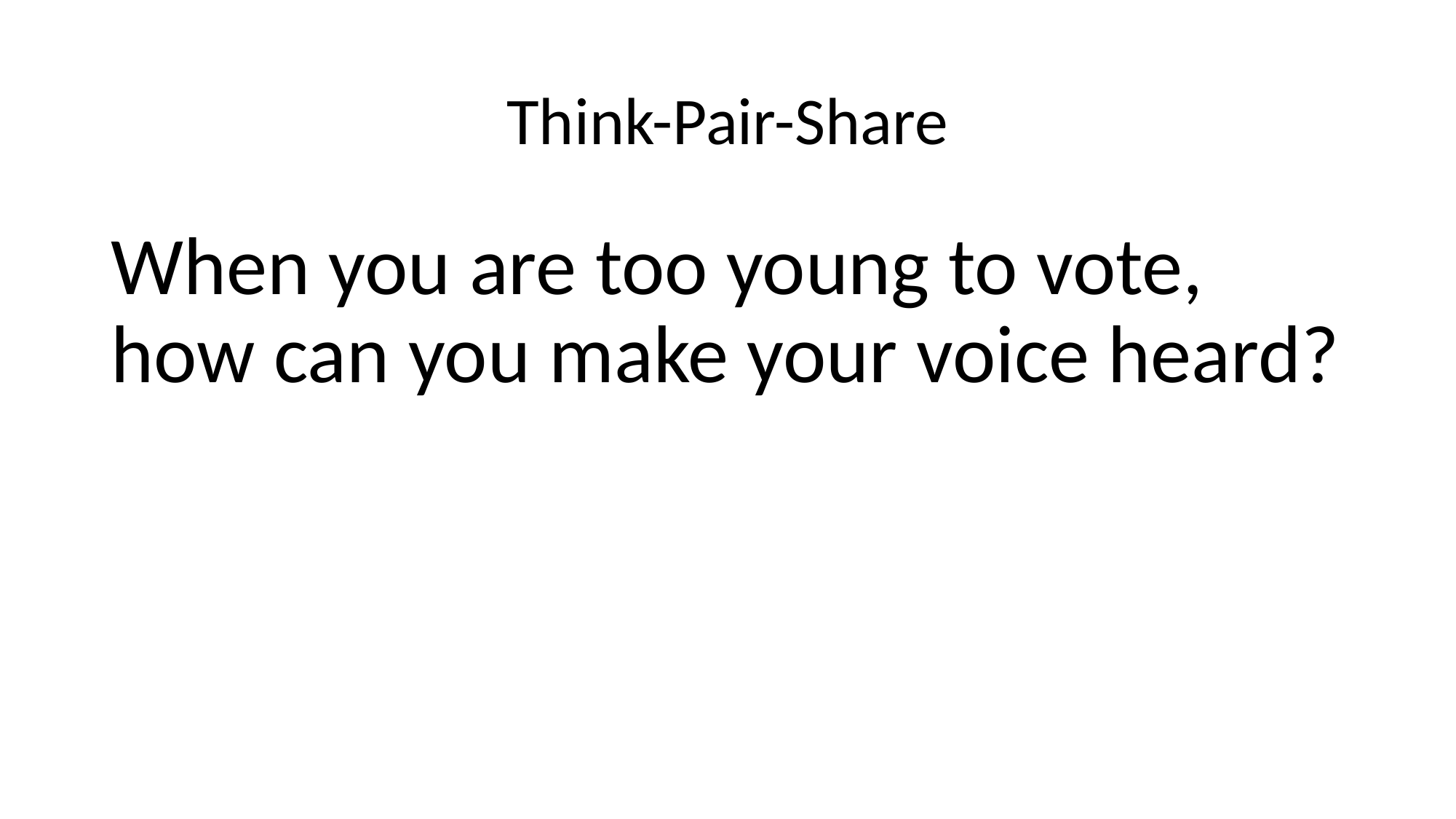

# Think-Pair-Share
When you are too young to vote, how can you make your voice heard?